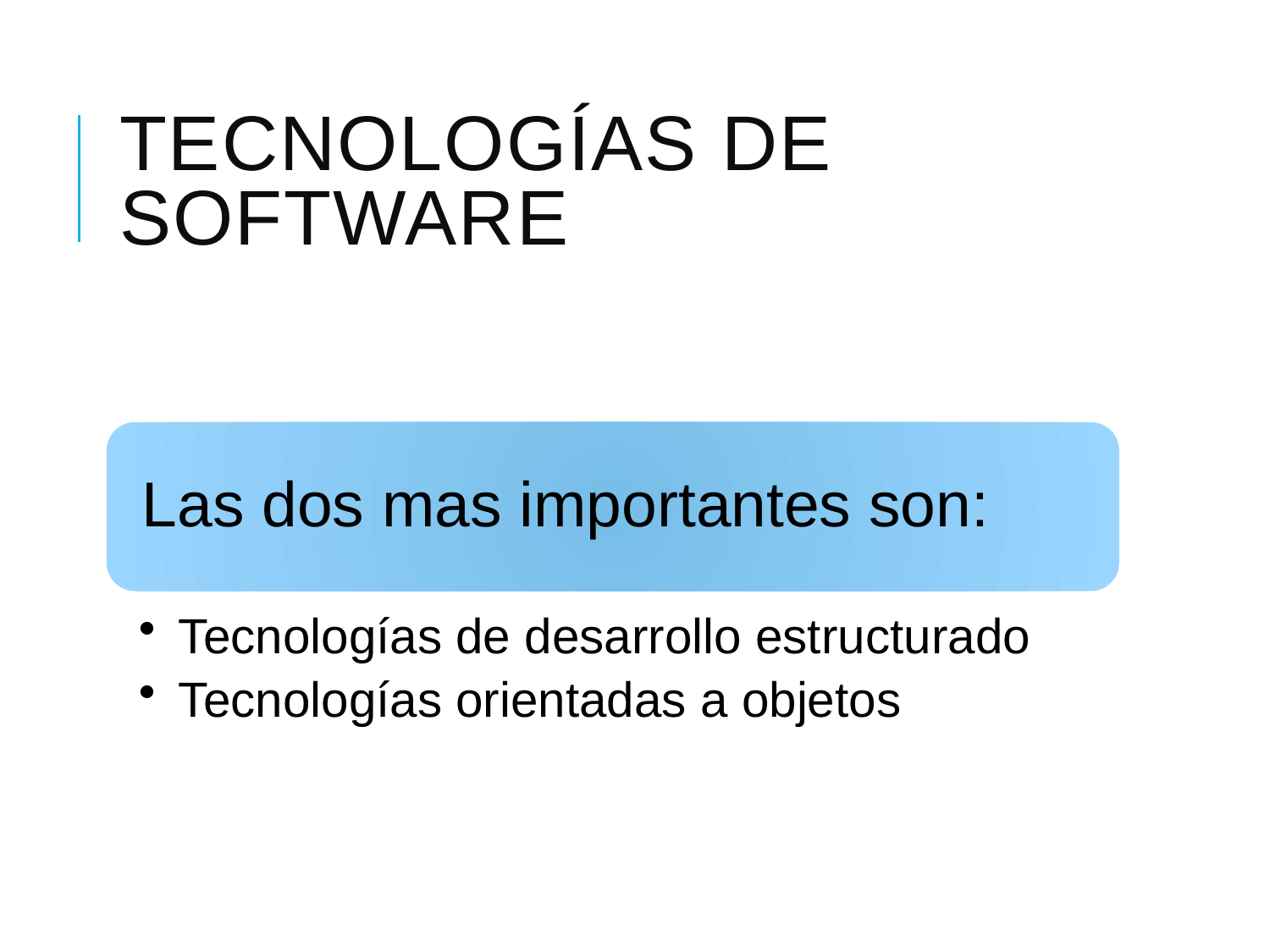

# Tecnologías de software
Las dos mas importantes son:
Tecnologías de desarrollo estructurado
Tecnologías orientadas a objetos